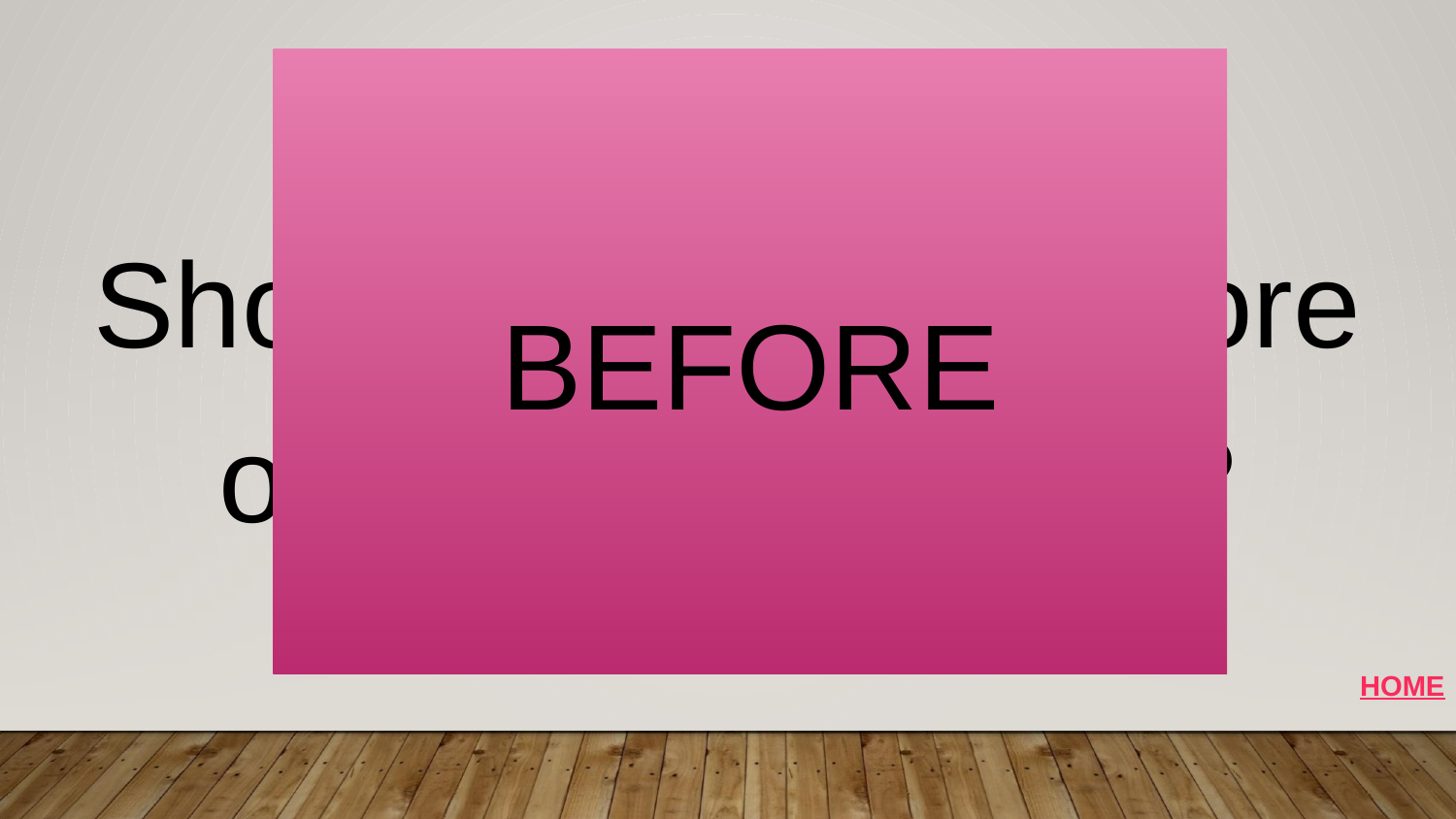

BEFORE
# HOME CARE 400
Should you floss before or after you brush?
HOME